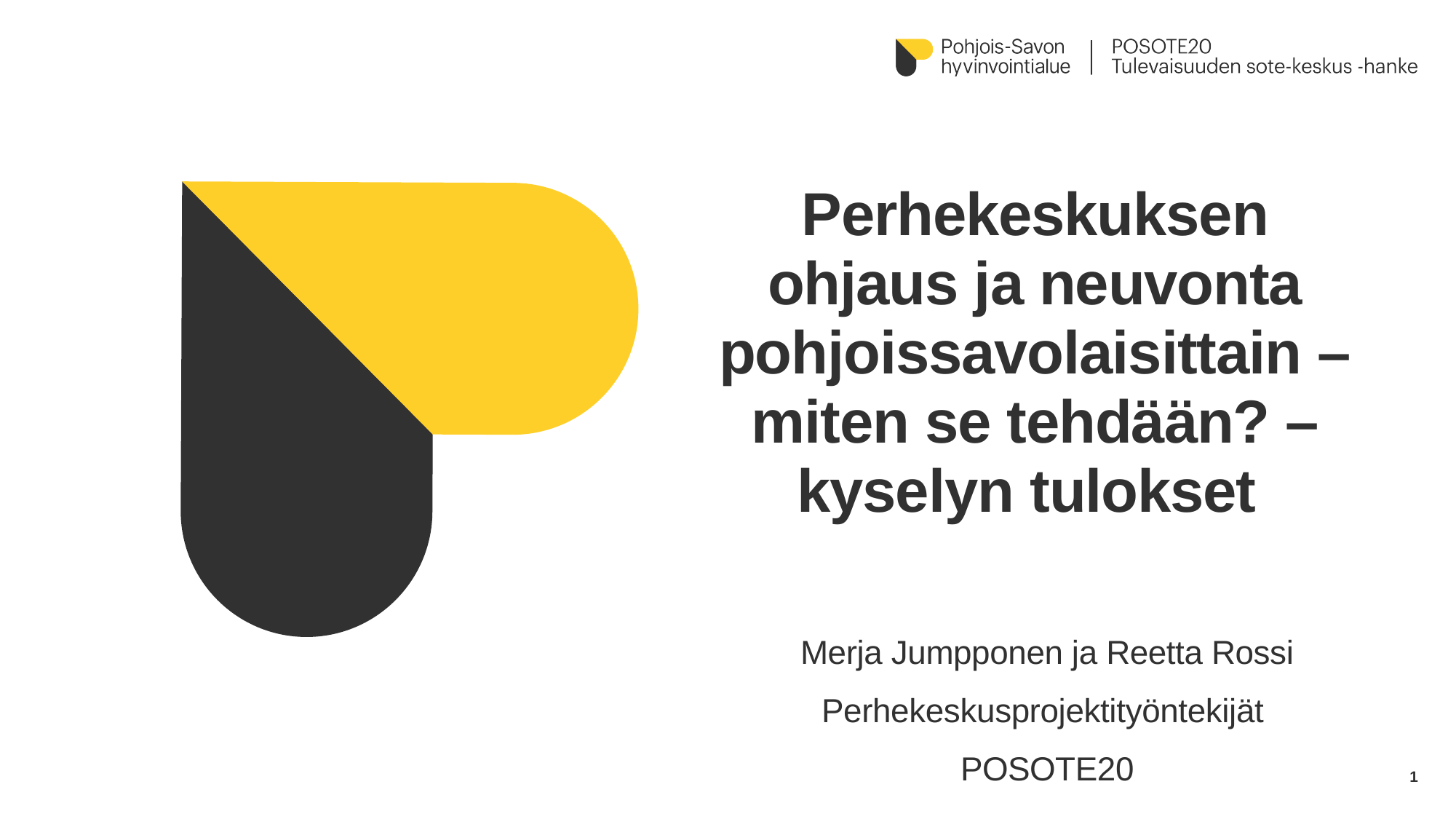

# Perhekeskuksen ohjaus ja neuvonta pohjoissavolaisittain –miten se tehdään? –kyselyn tulokset
Merja Jumpponen ja Reetta Rossi
Perhekeskusprojektityöntekijät
POSOTE20
1